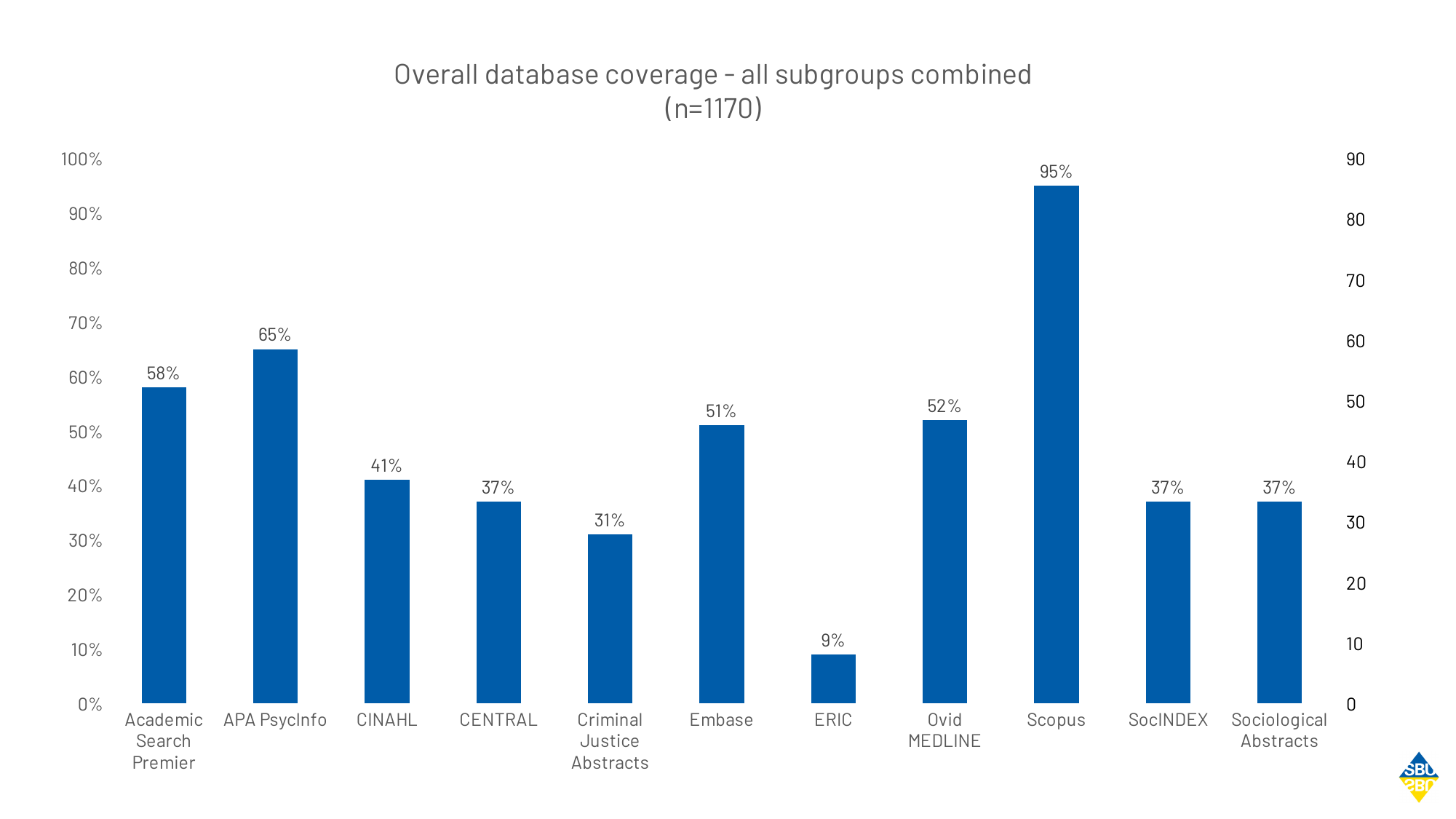

### Chart: Overall database coverage - all subgroups combined
(n=1170)

| Category | Database coverage  | Unique hits |
|---|---|---|
| Academic Search Premier | 0.58 | 1.0 |
| APA PsycInfo | 0.65 | 2.0 |
| CINAHL | 0.41 | 0.0 |
| CENTRAL | 0.37 | 0.0 |
| Criminal Justice Abstracts | 0.31 | 5.0 |
| Embase | 0.51 | 0.0 |
| ERIC | 0.09 | 1.0 |
| Ovid MEDLINE | 0.52 | 2.0 |
| Scopus | 0.95 | 78.0 |
| SocINDEX | 0.37 | 2.0 |
| Sociological Abstracts | 0.37 | 2.0 |